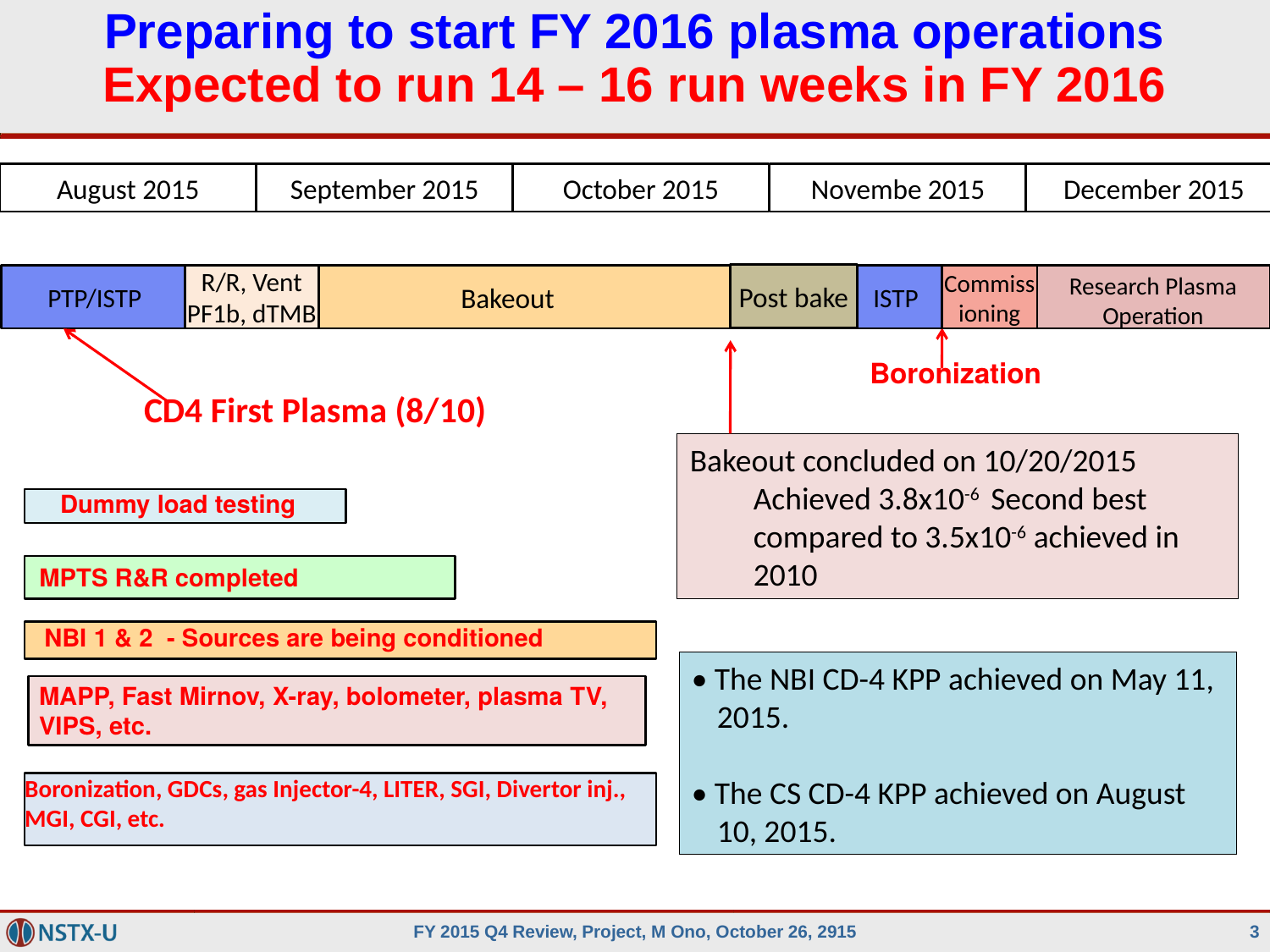

Preparing to start FY 2016 plasma operations
Expected to run 14 – 16 run weeks in FY 2016
August 2015
September 2015
October 2015
Novembe 2015
December 2015
Post bake
Research Plasma Operation
PTP/ISTP
R/R, Vent PF1b, dTMB
Bakeout
ISTP
Commissioning

Boronization
CD4 First Plasma (8/10)
Bakeout concluded on 10/20/2015
Achieved 3.8x10-6  Second best compared to 3.5x10-6 achieved in 2010
Dummy load testing

MPTS R&R completed
NBI 1 & 2  - Sources are being conditioned

• The NBI CD-4 KPP achieved on May 11, 2015.

• The CS CD-4 KPP achieved on August 10, 2015.
MAPP, Fast Mirnov, X-ray, bolometer, plasma TV, VIPS, etc.

Boronization, GDCs, gas Injector-4, LITER, SGI, Divertor inj., MGI, CGI, etc.